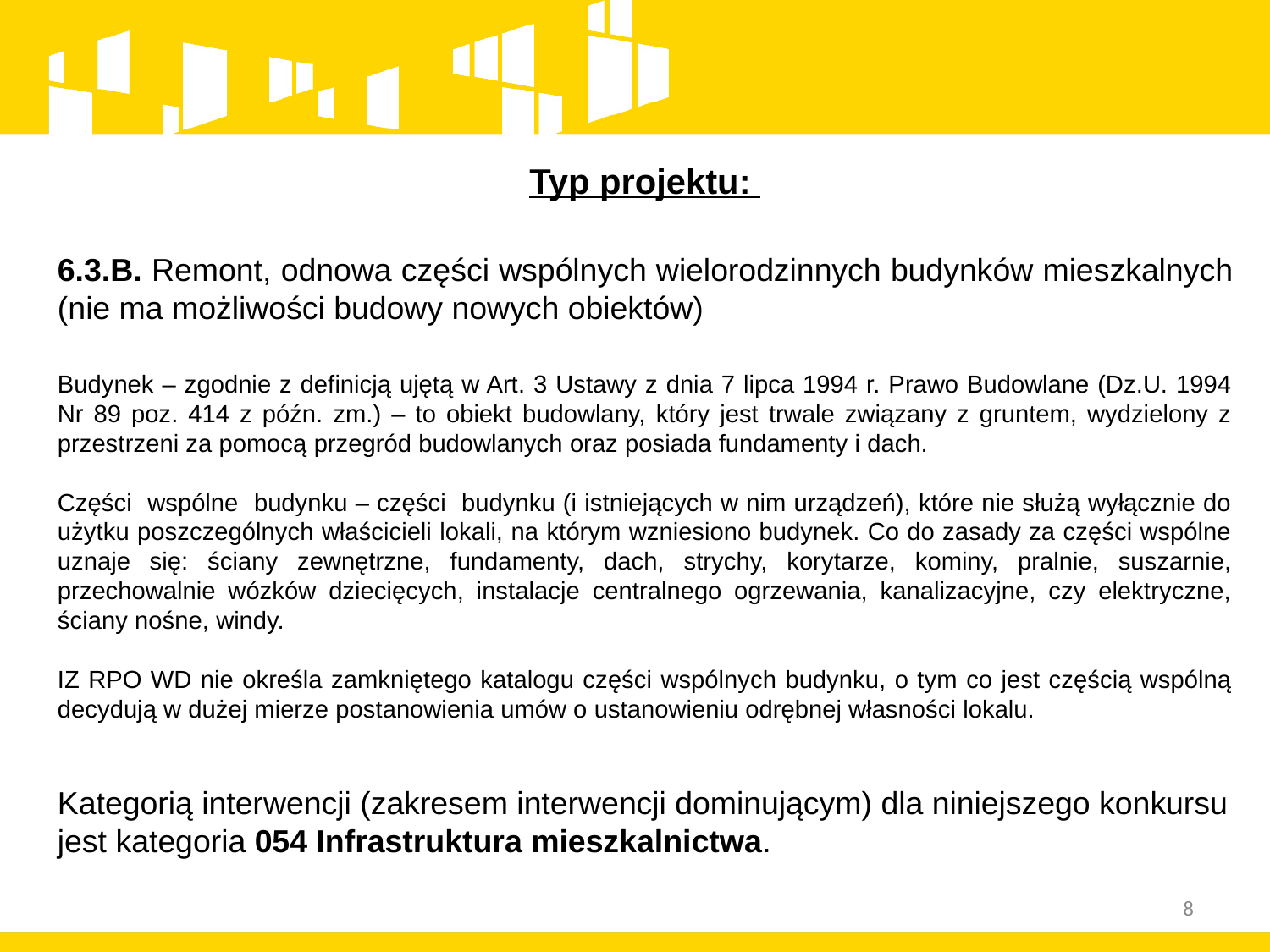

Typ projektu:

6.3.B. Remont, odnowa części wspólnych wielorodzinnych budynków mieszkalnych (nie ma możliwości budowy nowych obiektów)

Budynek – zgodnie z definicją ujętą w Art. 3 Ustawy z dnia 7 lipca 1994 r. Prawo Budowlane (Dz.U. 1994 Nr 89 poz. 414 z późn. zm.) – to obiekt budowlany, który jest trwale związany z gruntem, wydzielony z przestrzeni za pomocą przegród budowlanych oraz posiada fundamenty i dach.

Części  wspólne  budynku – części  budynku (i istniejących w nim urządzeń), które nie służą wyłącznie do użytku poszczególnych właścicieli lokali, na którym wzniesiono budynek. Co do zasady za części wspólne uznaje się: ściany zewnętrzne, fundamenty, dach, strychy, korytarze, kominy, pralnie, suszarnie, przechowalnie wózków dziecięcych, instalacje centralnego ogrzewania, kanalizacyjne, czy elektryczne, ściany nośne, windy.

IZ RPO WD nie określa zamkniętego katalogu części wspólnych budynku, o tym co jest częścią wspólną decydują w dużej mierze postanowienia umów o ustanowieniu odrębnej własności lokalu.

Kategorią interwencji (zakresem interwencji dominującym) dla niniejszego konkursu jest kategoria 054 Infrastruktura mieszkalnictwa.

8